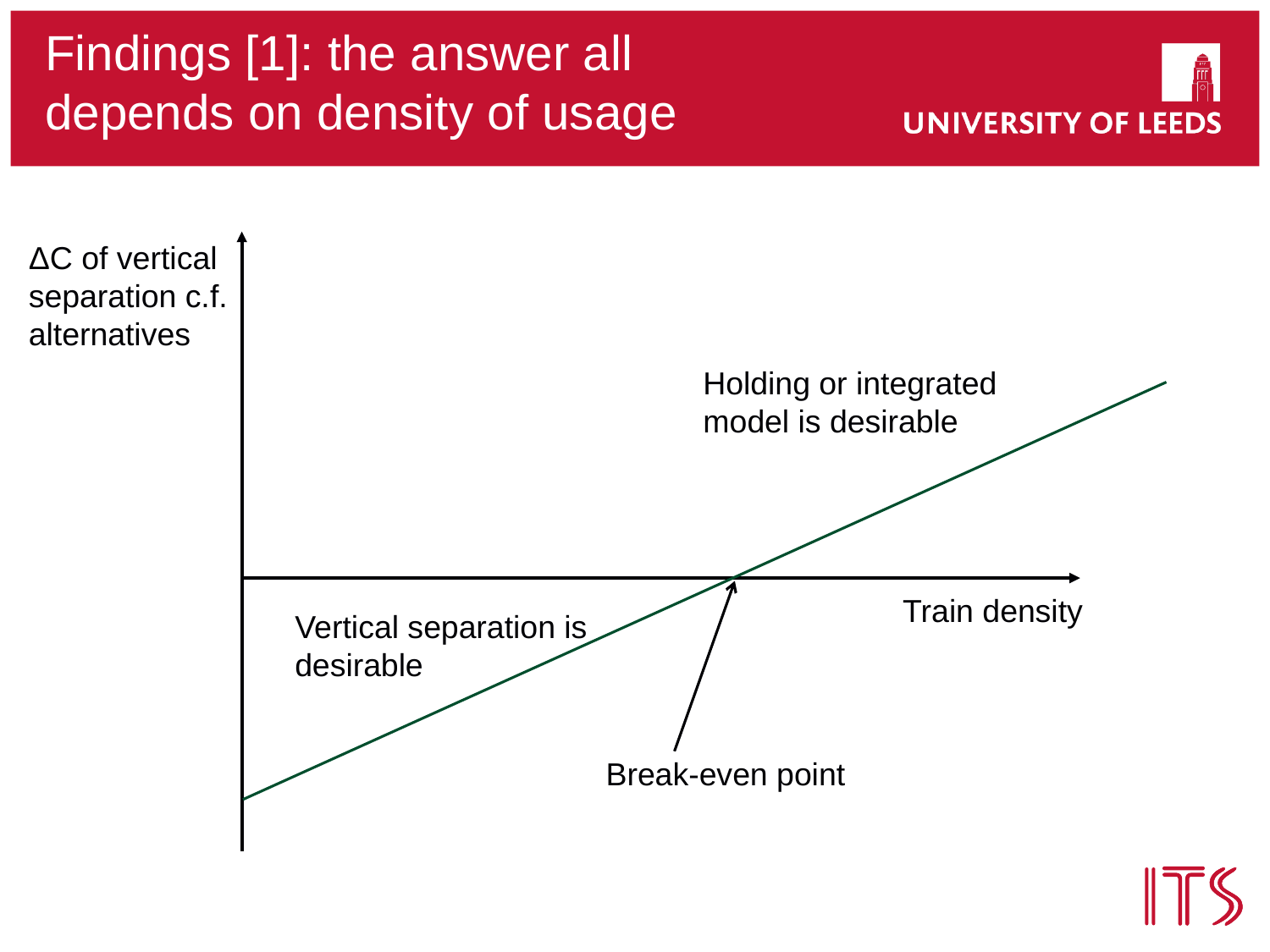

# Findings [1]: the answer all depends on density of usage
ΔC of vertical separation c.f. alternatives
Holding or integrated
model is desirable
Train density
Vertical separation is
desirable
Break-even point